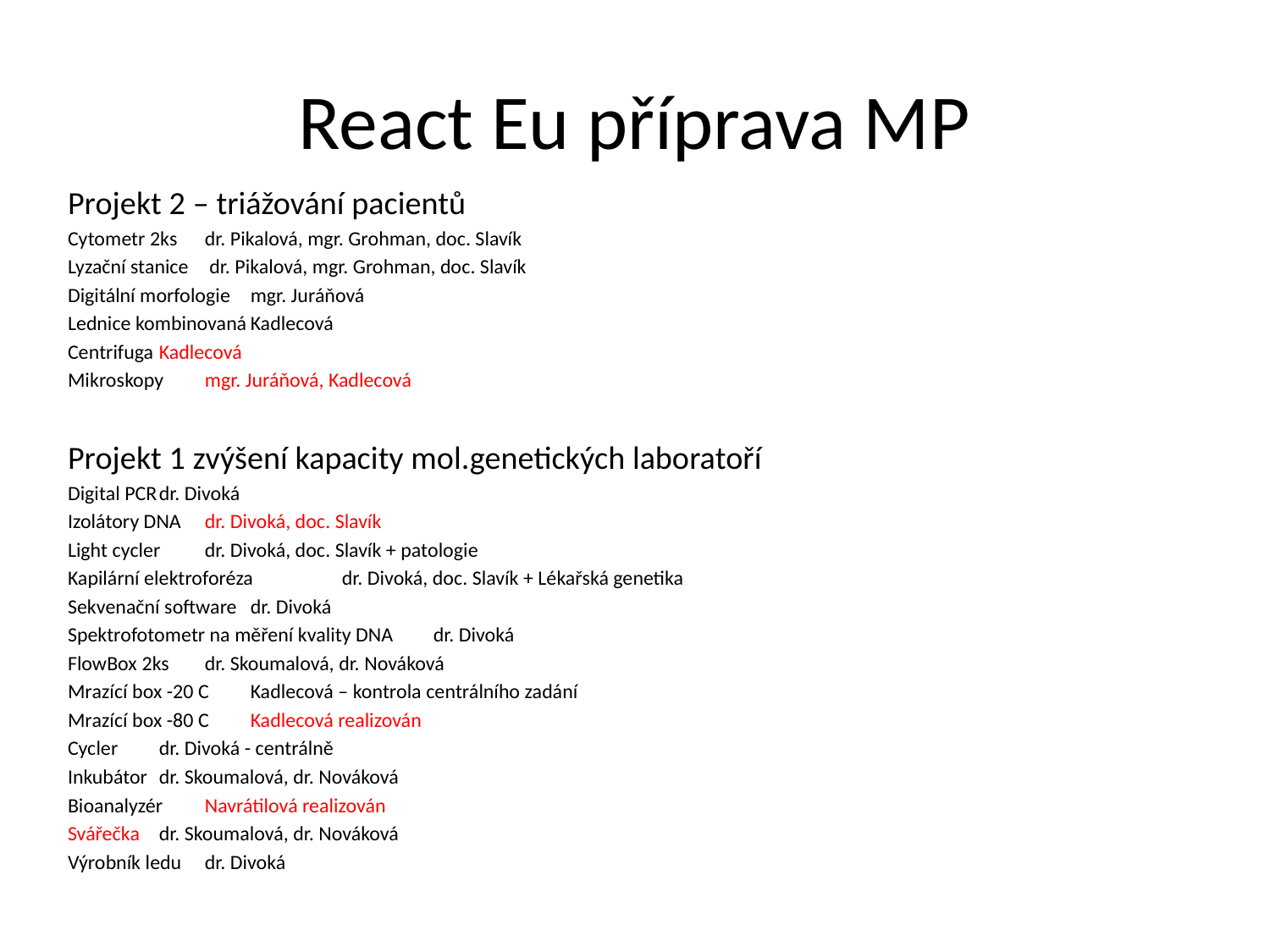

# React Eu příprava MP
Projekt 2 – triážování pacientů
Cytometr 2ks 				dr. Pikalová, mgr. Grohman, doc. Slavík
Lyzační stanice				 dr. Pikalová, mgr. Grohman, doc. Slavík
Digitální morfologie				mgr. Juráňová
Lednice kombinovaná				Kadlecová
Centrifuga					Kadlecová
Mikroskopy					mgr. Juráňová, Kadlecová

Projekt 1 zvýšení kapacity mol.genetických laboratoří
Digital PCR					dr. Divoká
Izolátory DNA				dr. Divoká, doc. Slavík
Light cycler					dr. Divoká, doc. Slavík + patologie
Kapilární elektroforéza				dr. Divoká, doc. Slavík + Lékařská genetika
Sekvenační software				dr. Divoká
Spektrofotometr na měření kvality DNA			dr. Divoká
FlowBox 2ks					dr. Skoumalová, dr. Nováková
Mrazící box -20 C				Kadlecová – kontrola centrálního zadání
Mrazící box -80 C				Kadlecová realizován
Cycler					dr. Divoká - centrálně
Inkubátor					dr. Skoumalová, dr. Nováková
Bioanalyzér					Navrátilová realizován
Svářečka					dr. Skoumalová, dr. Nováková
Výrobník ledu				dr. Divoká